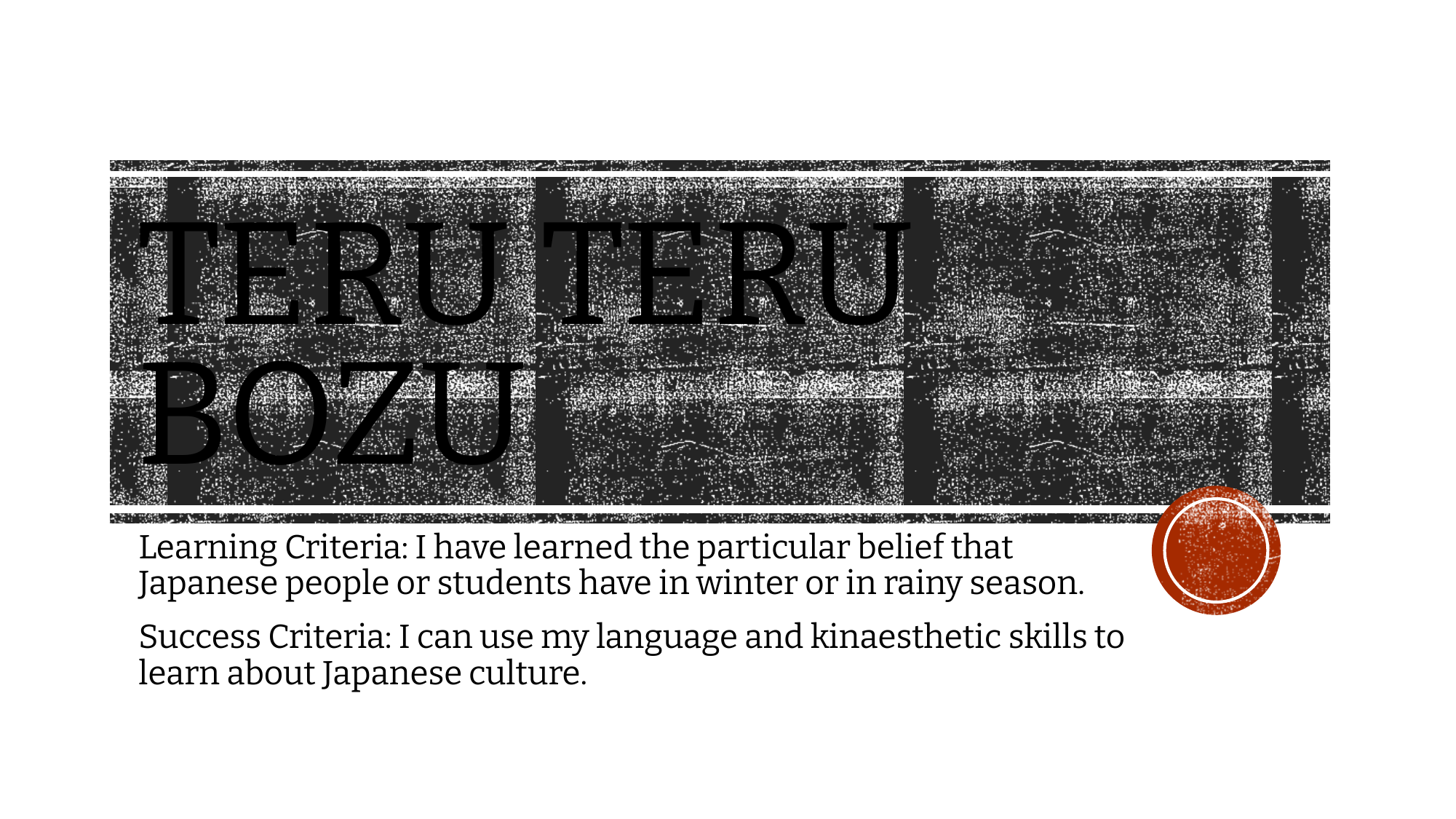

# Teru Teru bozu
Learning Criteria: I have learned the particular belief that Japanese people or students have in winter or in rainy season.
Success Criteria: I can use my language and kinaesthetic skills to learn about Japanese culture.